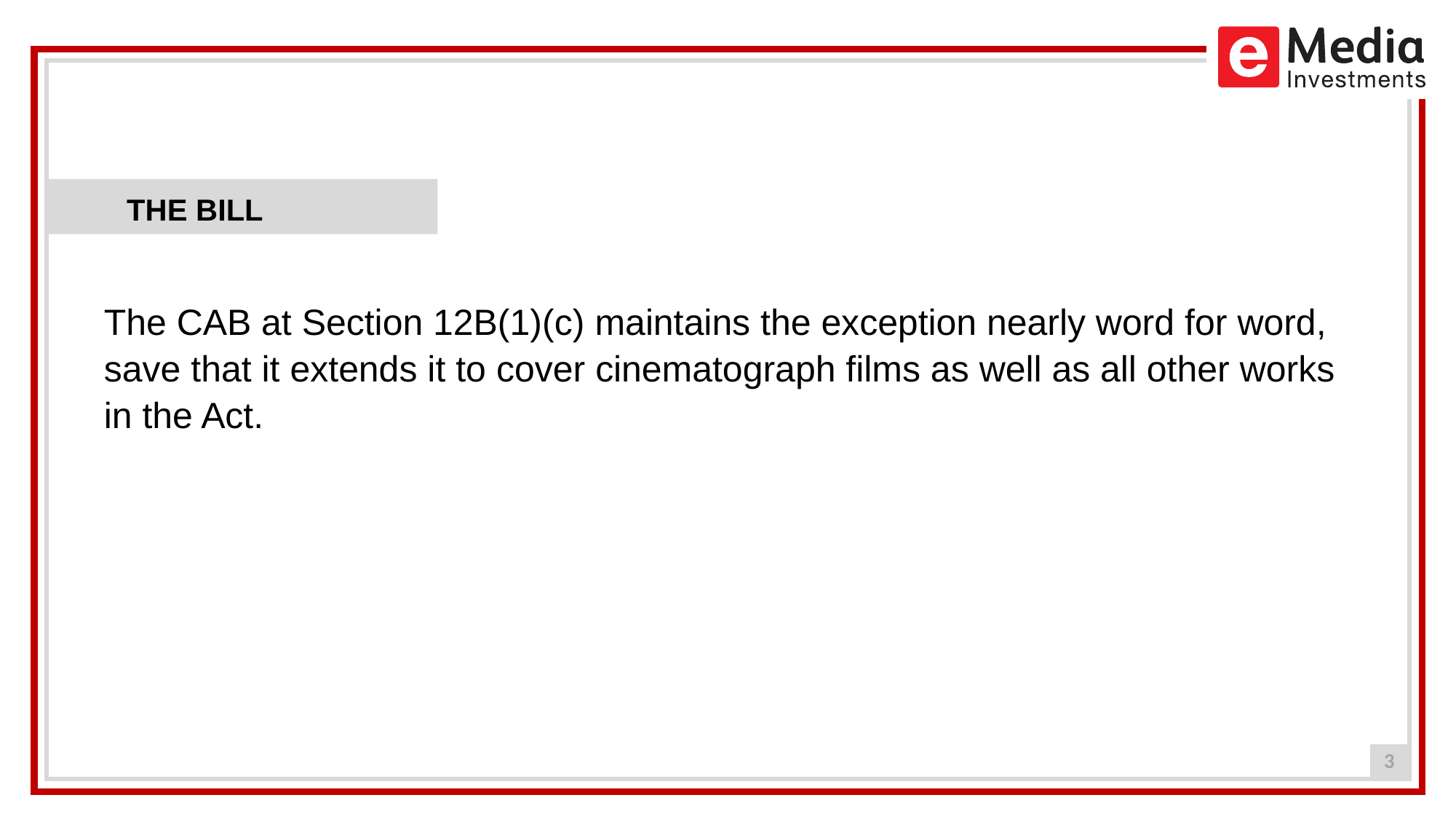

THE BILL
The CAB at Section 12B(1)(c) maintains the exception nearly word for word, save that it extends it to cover cinematograph films as well as all other works in the Act.
3